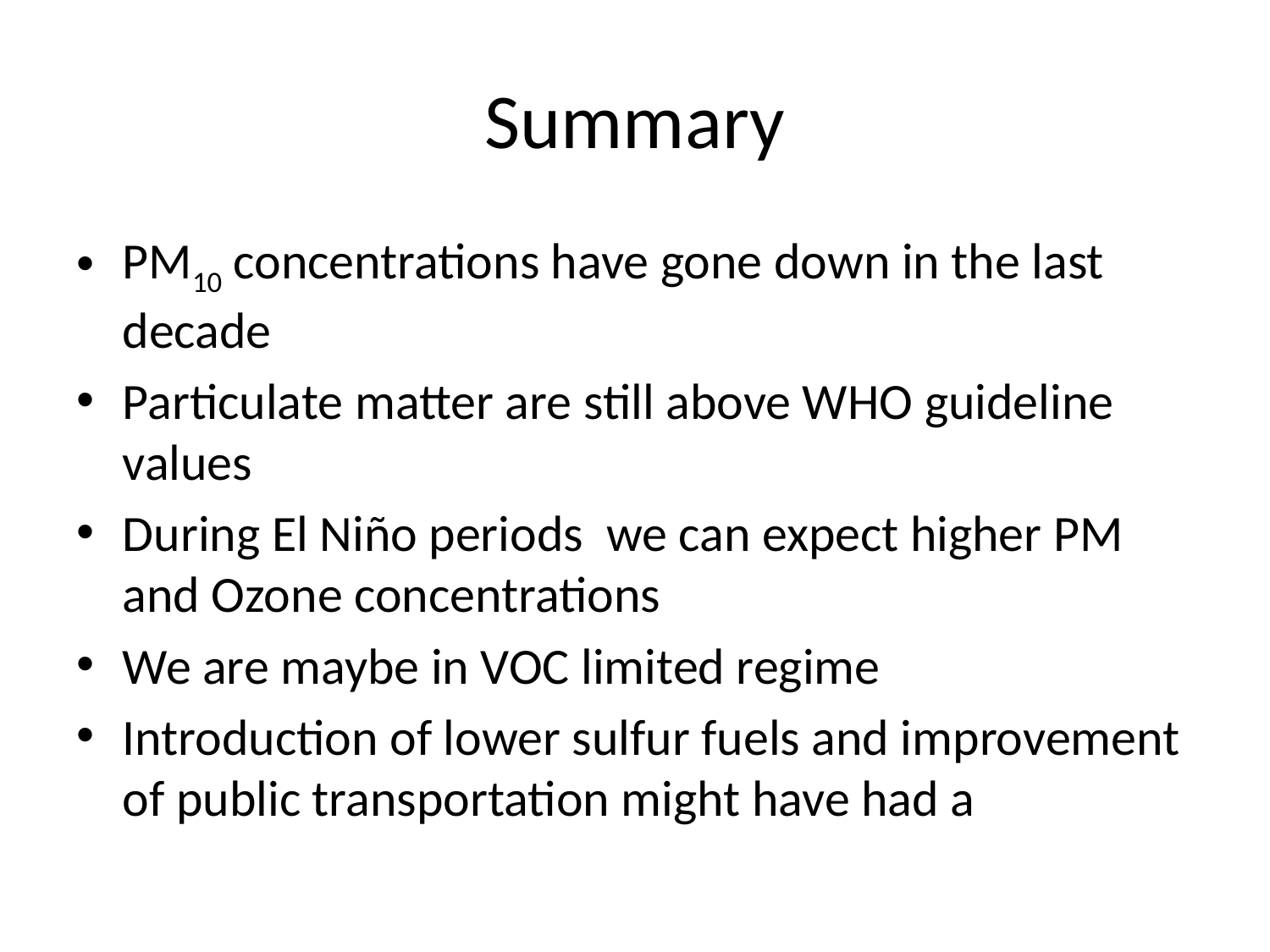

# Summary
PM10 concentrations have gone down in the last decade
Particulate matter are still above WHO guideline values
During El Niño periods  we can expect higher PM and Ozone concentrations
We are maybe in VOC limited regime
Introduction of lower sulfur fuels and improvement of public transportation might have had a